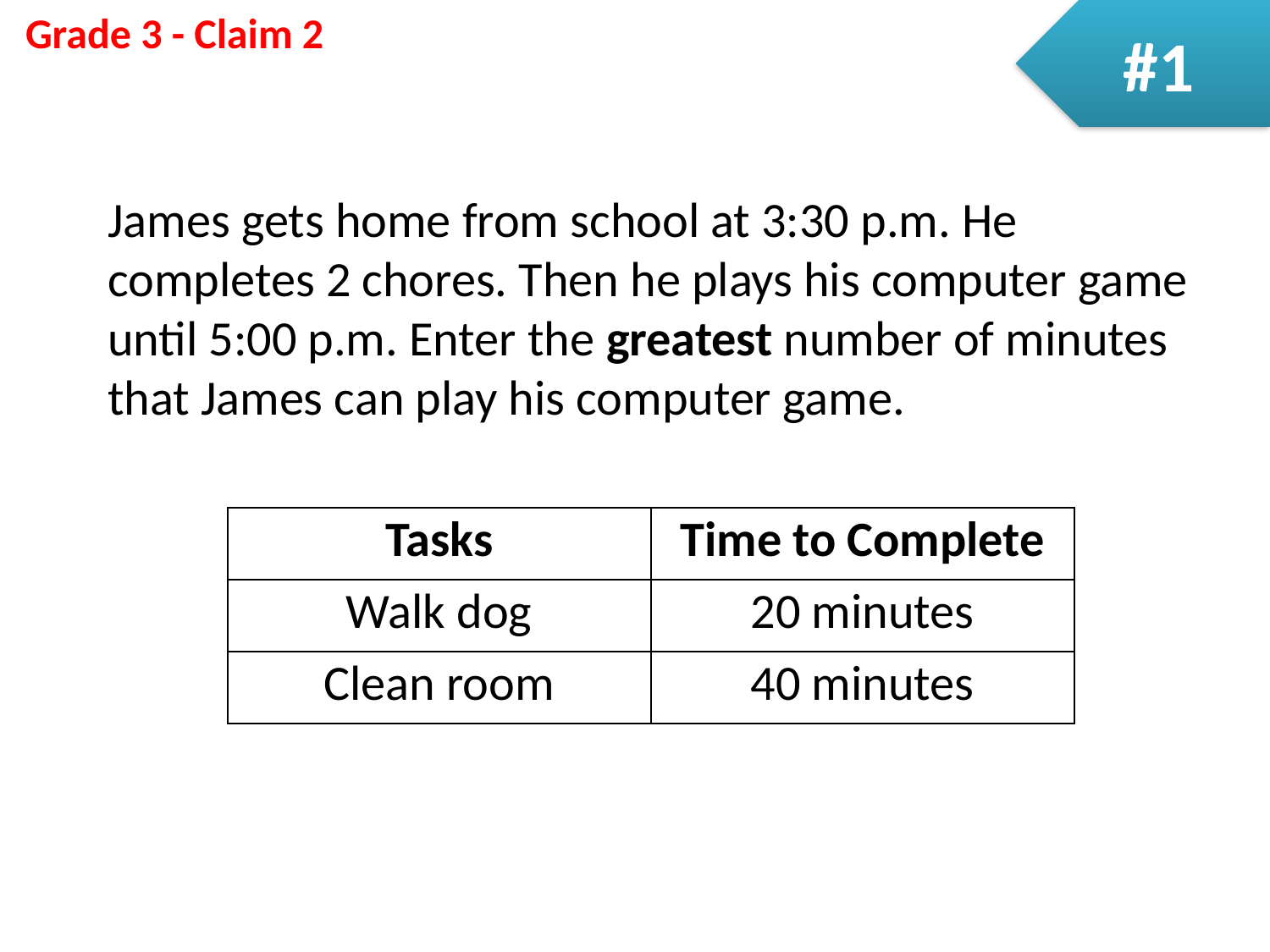

#1
James gets home from school at 3:30 p.m. He completes 2 chores. Then he plays his computer game until 5:00 p.m. Enter the greatest number of minutes that James can play his computer game.
| Tasks | Time to Complete |
| --- | --- |
| Walk dog | 20 minutes |
| Clean room | 40 minutes |